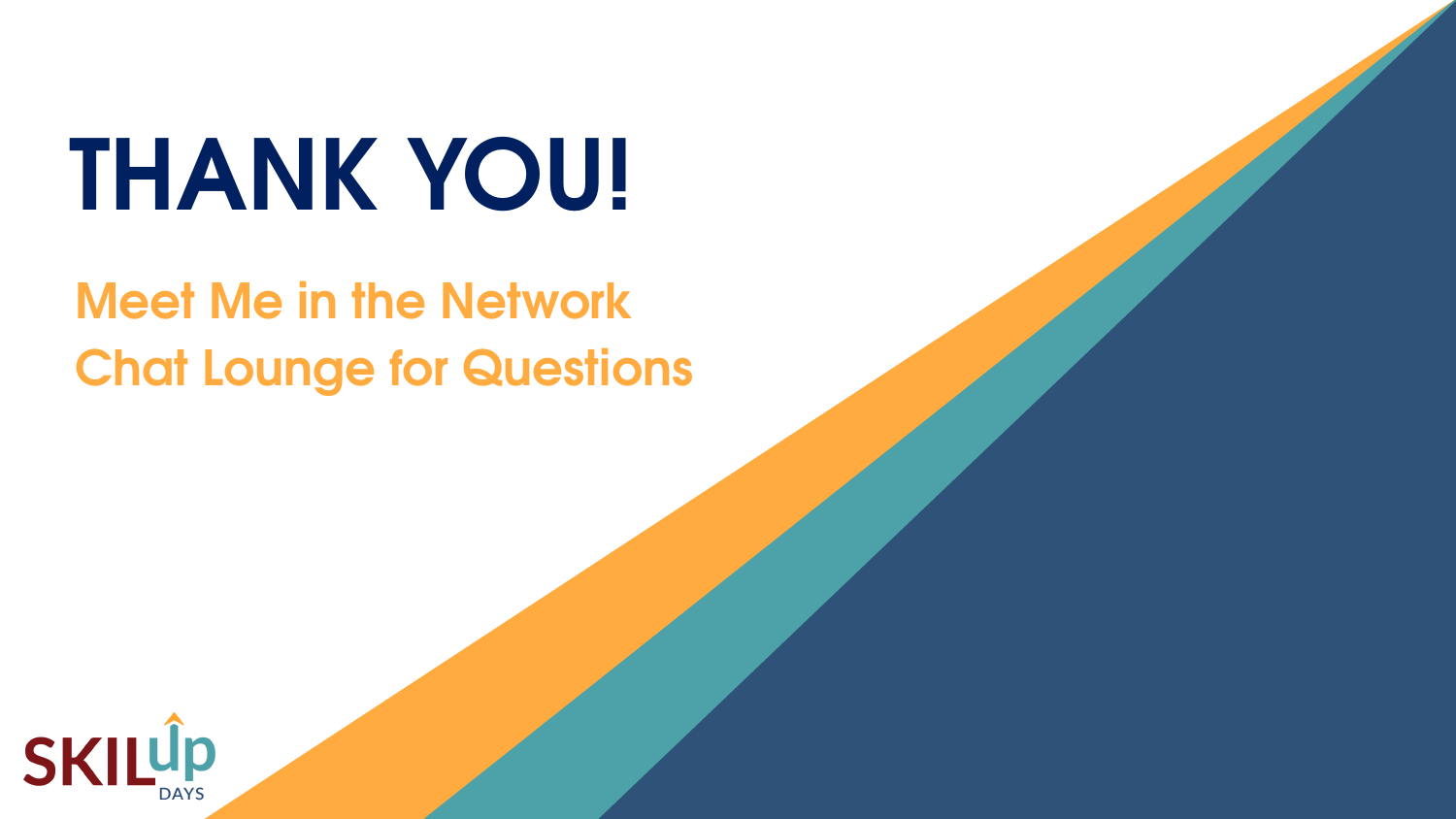

THANK YOU!
Meet Me in the Network Chat Lounge for Questions